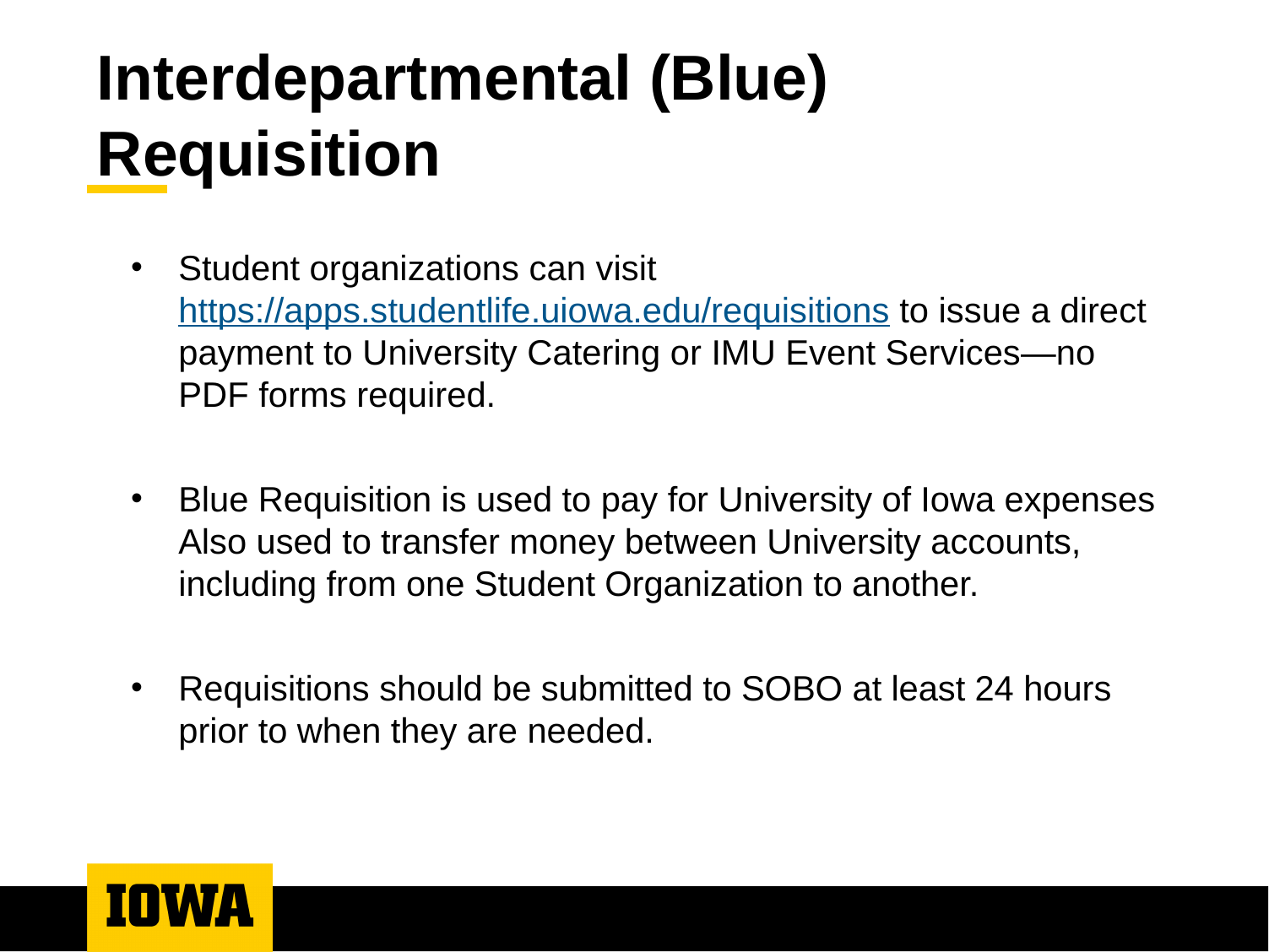

# Interdepartmental (Blue) Requisition
Student organizations can visit https://apps.studentlife.uiowa.edu/requisitions to issue a direct payment to University Catering or IMU Event Services—no PDF forms required.

Blue Requisition is used to pay for University of Iowa expenses Also used to transfer money between University accounts, including from one Student Organization to another.

Requisitions should be submitted to SOBO at least 24 hours prior to when they are needed.